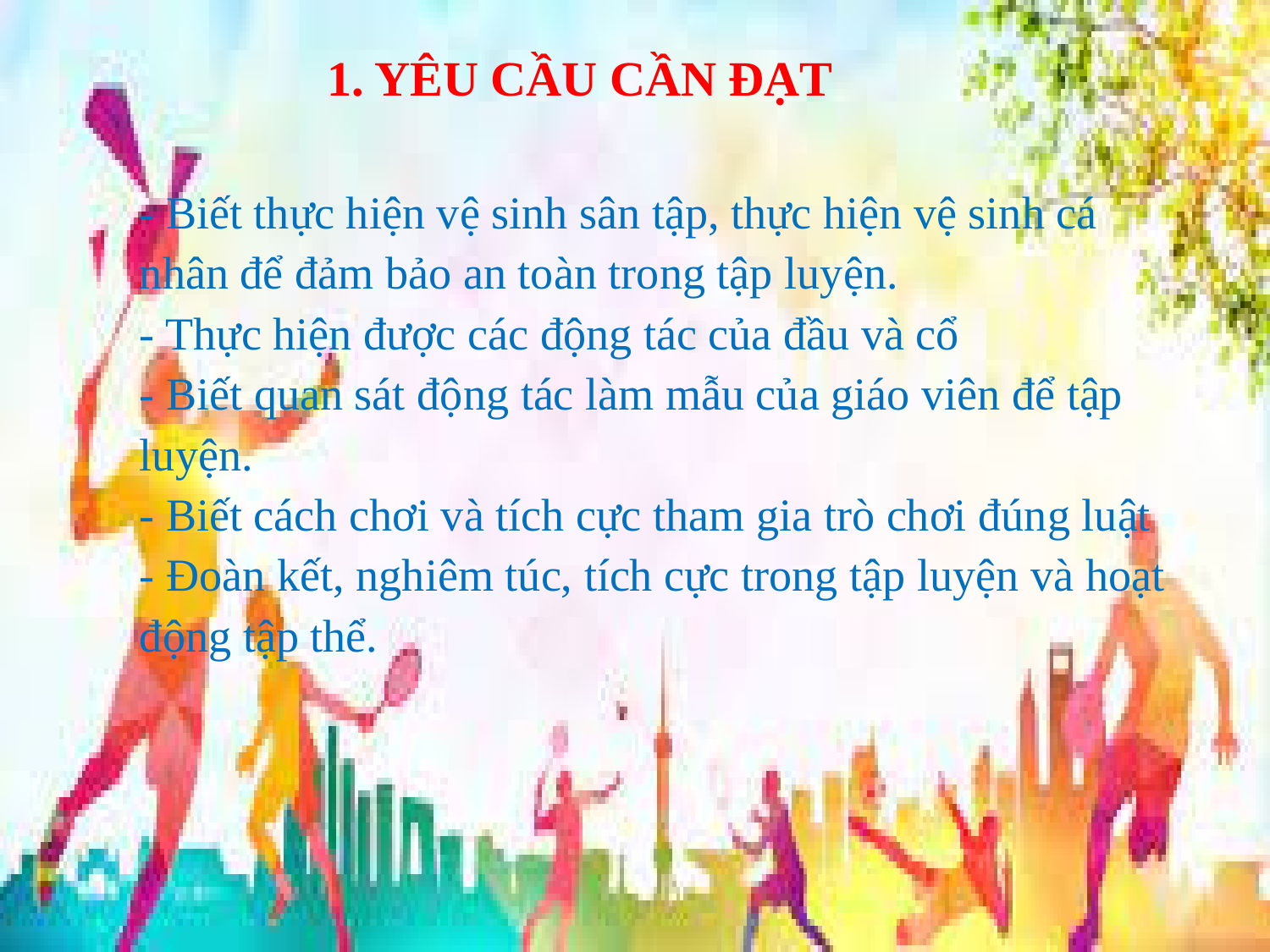

# 1. YÊU CẦU CẦN ĐẠT
- Biết thực hiện vệ sinh sân tập, thực hiện vệ sinh cá nhân để đảm bảo an toàn trong tập luyện.
- Thực hiện được các động tác của đầu và cổ
- Biết quan sát động tác làm mẫu của giáo viên để tập luyện.
- Biết cách chơi và tích cực tham gia trò chơi đúng luật
- Đoàn kết, nghiêm túc, tích cực trong tập luyện và hoạt động tập thể.